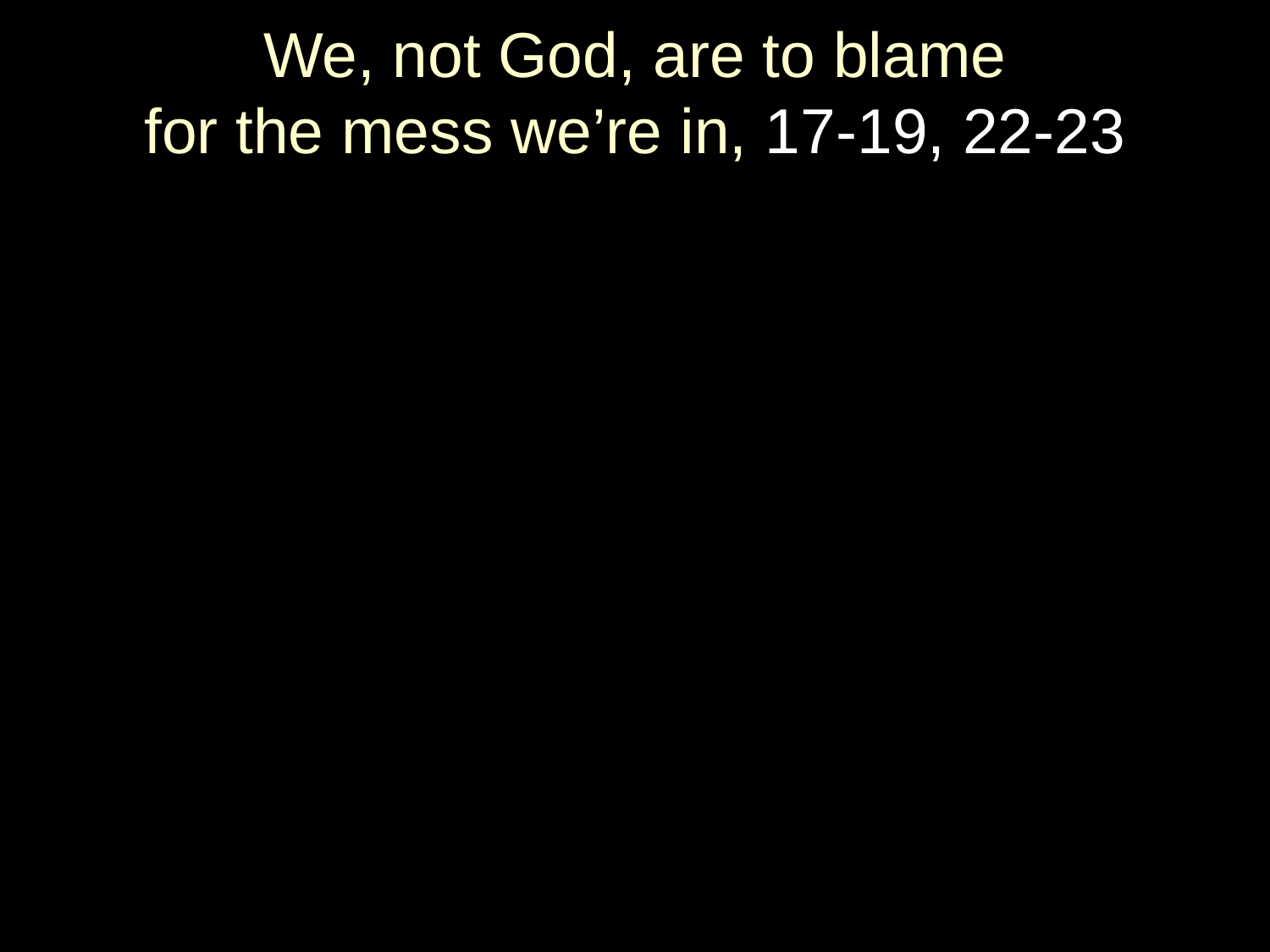

# We, not God, are to blame for the mess we’re in, 17-19, 22-23